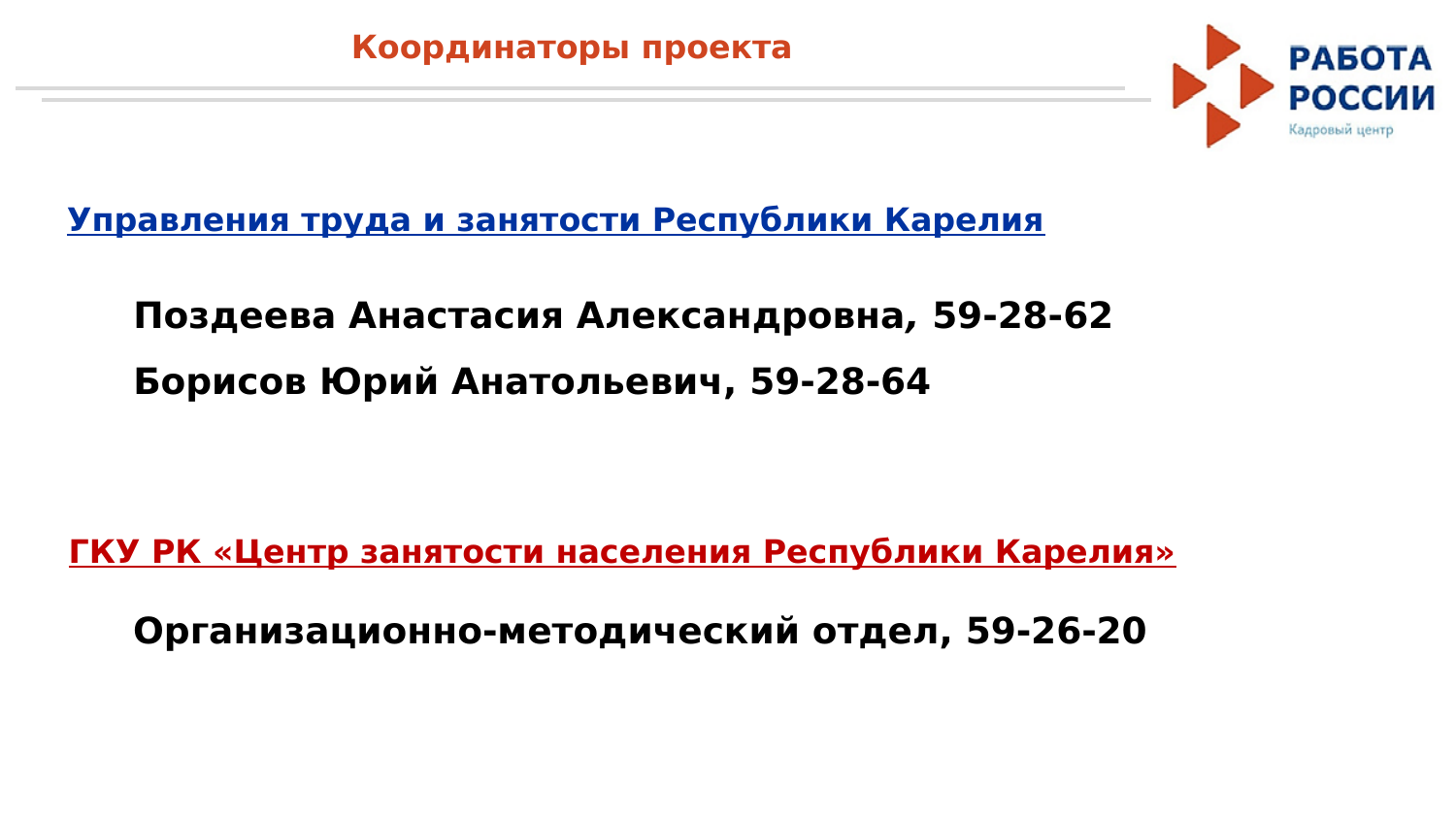

Координаторы проекта
Управления труда и занятости Республики Карелия
Поздеева Анастасия Александровна, 59-28-62
Борисов Юрий Анатольевич, 59-28-64
ГКУ РК «Центр занятости населения Республики Карелия»
Организационно-методический отдел, 59-26-20